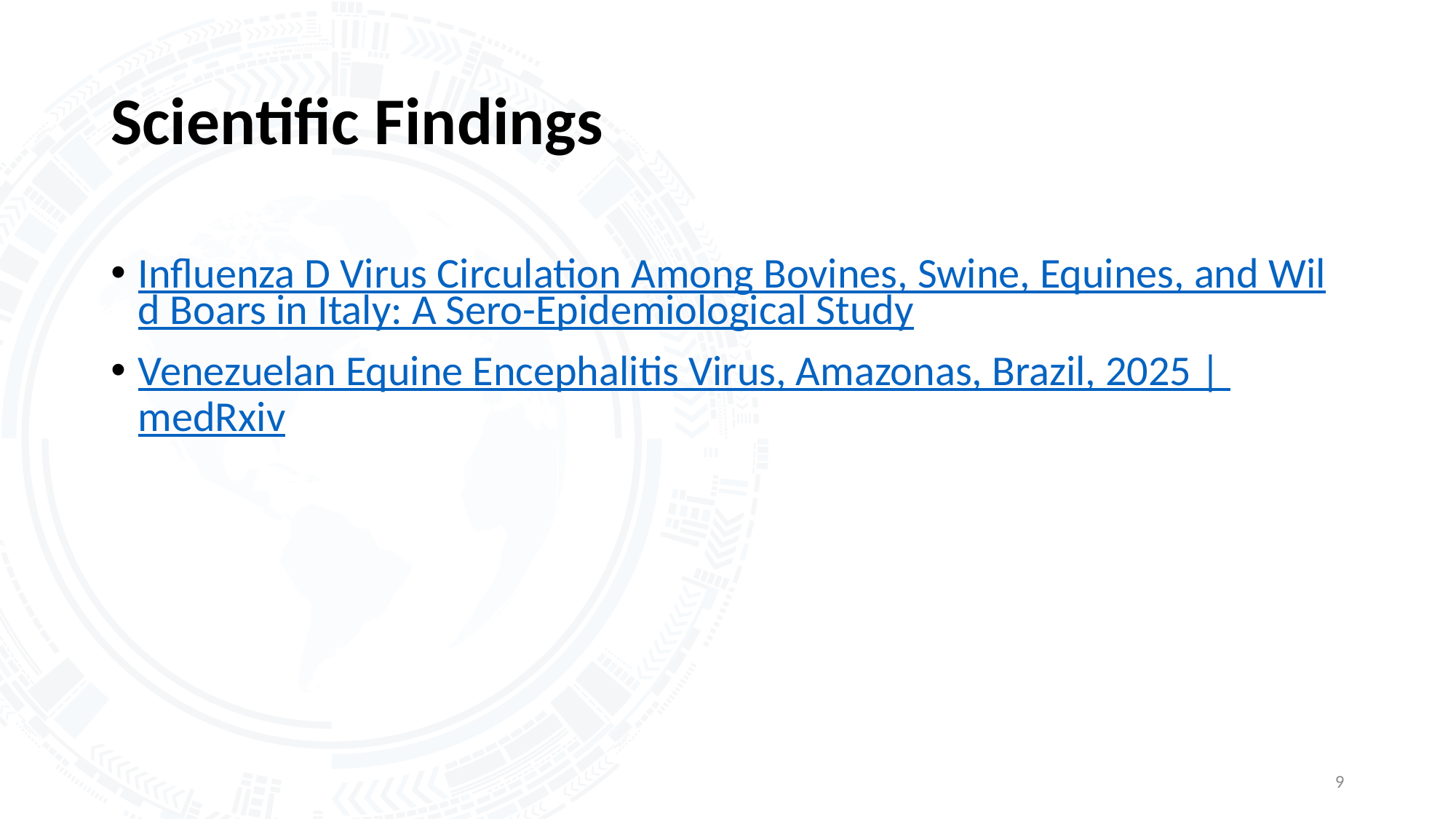

# Scientific Findings
Influenza D Virus Circulation Among Bovines, Swine, Equines, and Wild Boars in Italy: A Sero-Epidemiological Study
Venezuelan Equine Encephalitis Virus, Amazonas, Brazil, 2025 | medRxiv

9